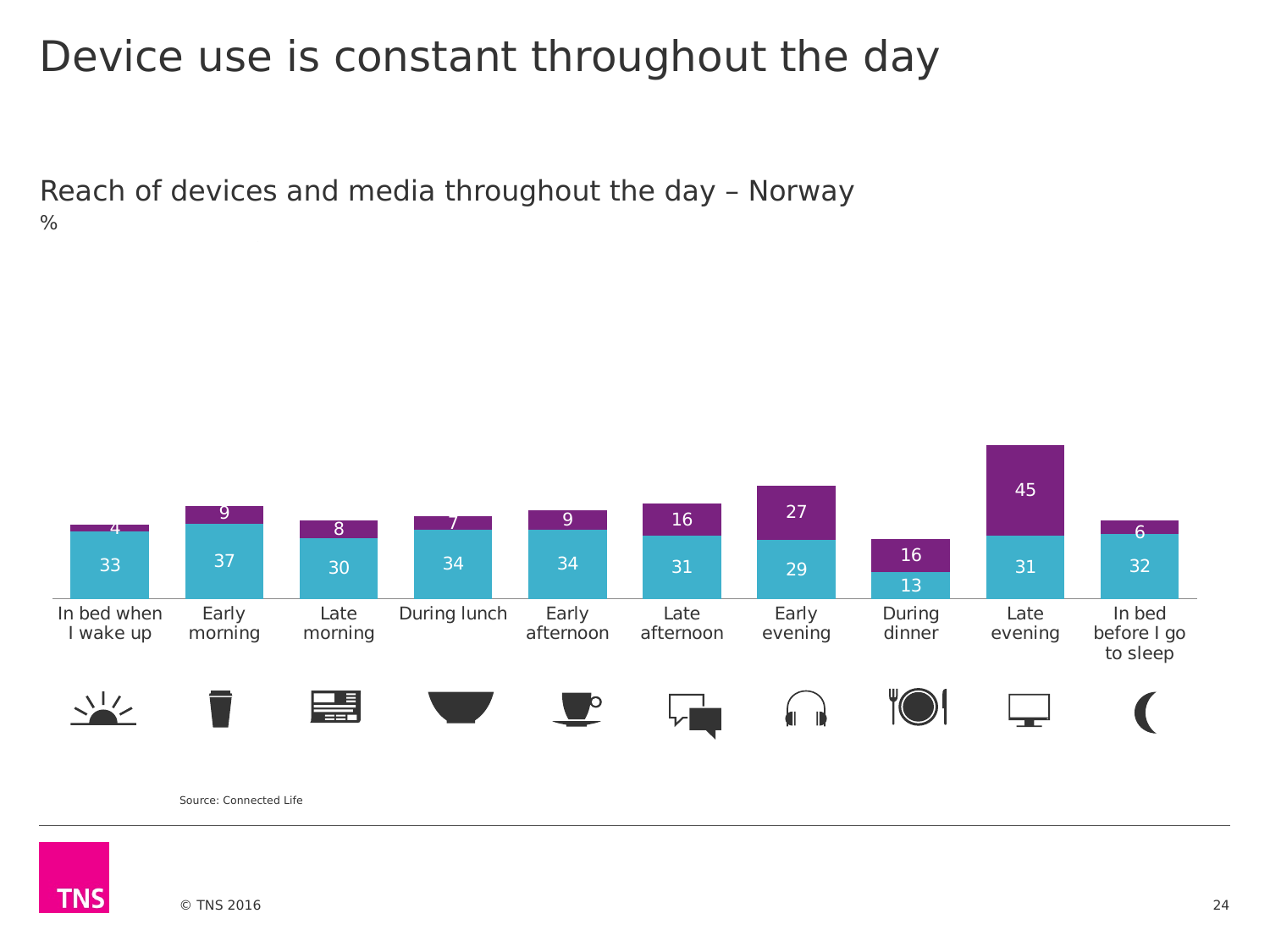

# Device use is constant throughout the day
Reach of devices and media throughout the day – Norway
%

[unsupported chart]

Source: Connected Life
24